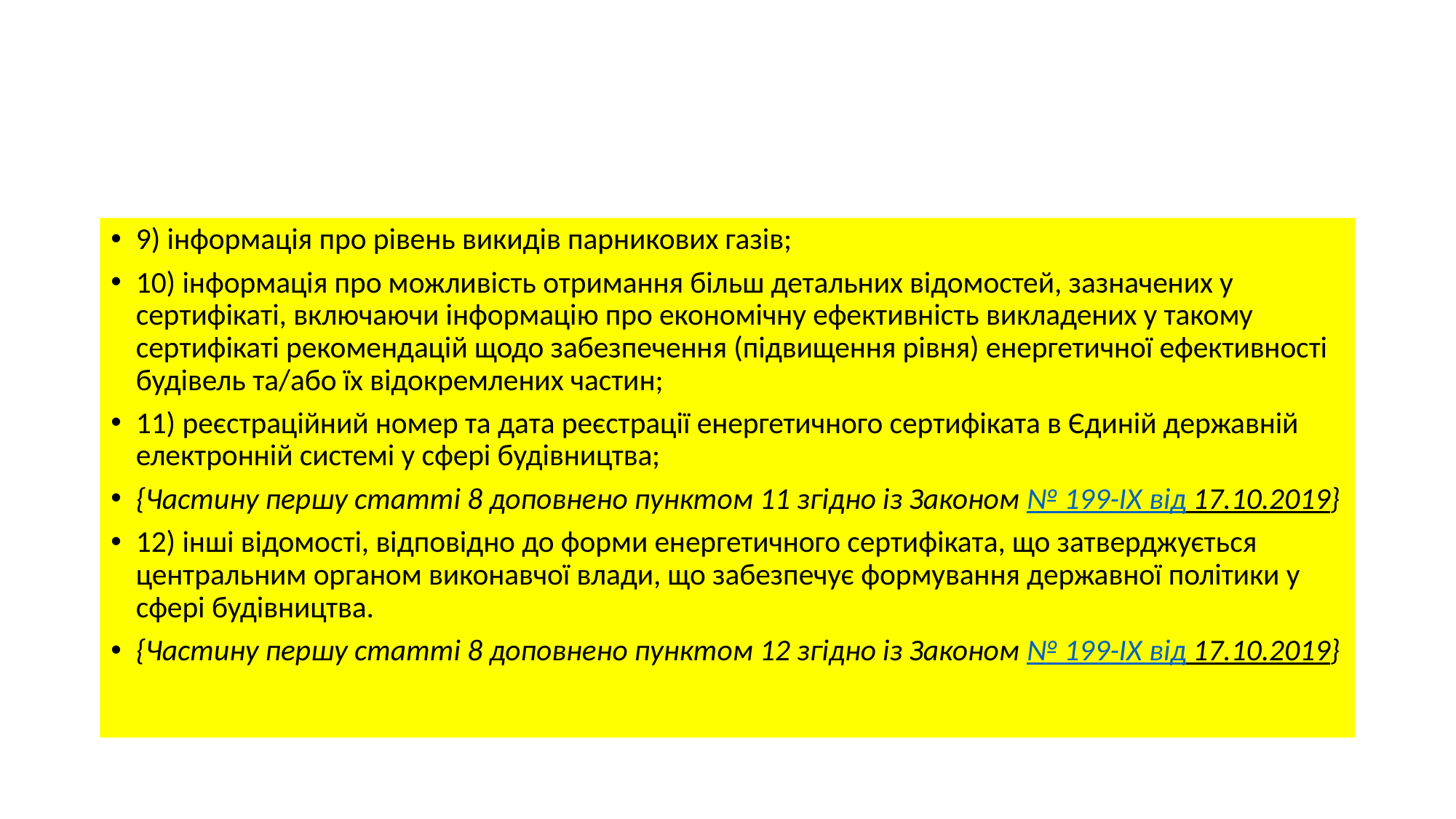

#
9) інформація про рівень викидів парникових газів;
10) інформація про можливість отримання більш детальних відомостей, зазначених у сертифікаті, включаючи інформацію про економічну ефективність викладених у такому сертифікаті рекомендацій щодо забезпечення (підвищення рівня) енергетичної ефективності будівель та/або їх відокремлених частин;
11) реєстраційний номер та дата реєстрації енергетичного сертифіката в Єдиній державній електронній системі у сфері будівництва;
{Частину першу статті 8 доповнено пунктом 11 згідно із Законом № 199-IX від 17.10.2019}
12) інші відомості, відповідно до форми енергетичного сертифіката, що затверджується центральним органом виконавчої влади, що забезпечує формування державної політики у сфері будівництва.
{Частину першу статті 8 доповнено пунктом 12 згідно із Законом № 199-IX від 17.10.2019}